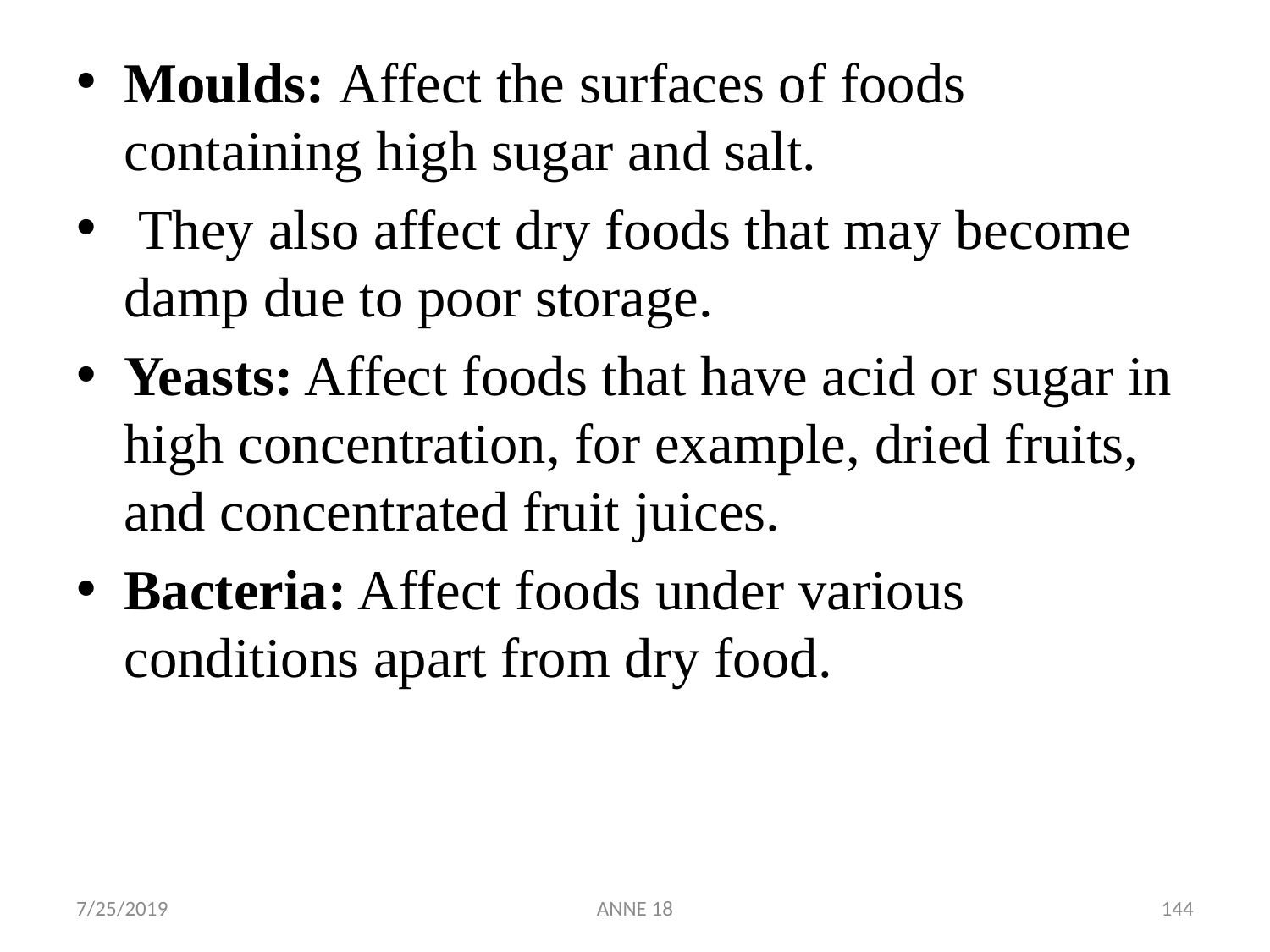

Moulds: Affect the surfaces of foods containing high sugar and salt.
 They also affect dry foods that may become damp due to poor storage.
Yeasts: Affect foods that have acid or sugar in high concentration, for example, dried fruits, and concentrated fruit juices.
Bacteria: Affect foods under various conditions apart from dry food.

7/25/2019
ANNE 18
144